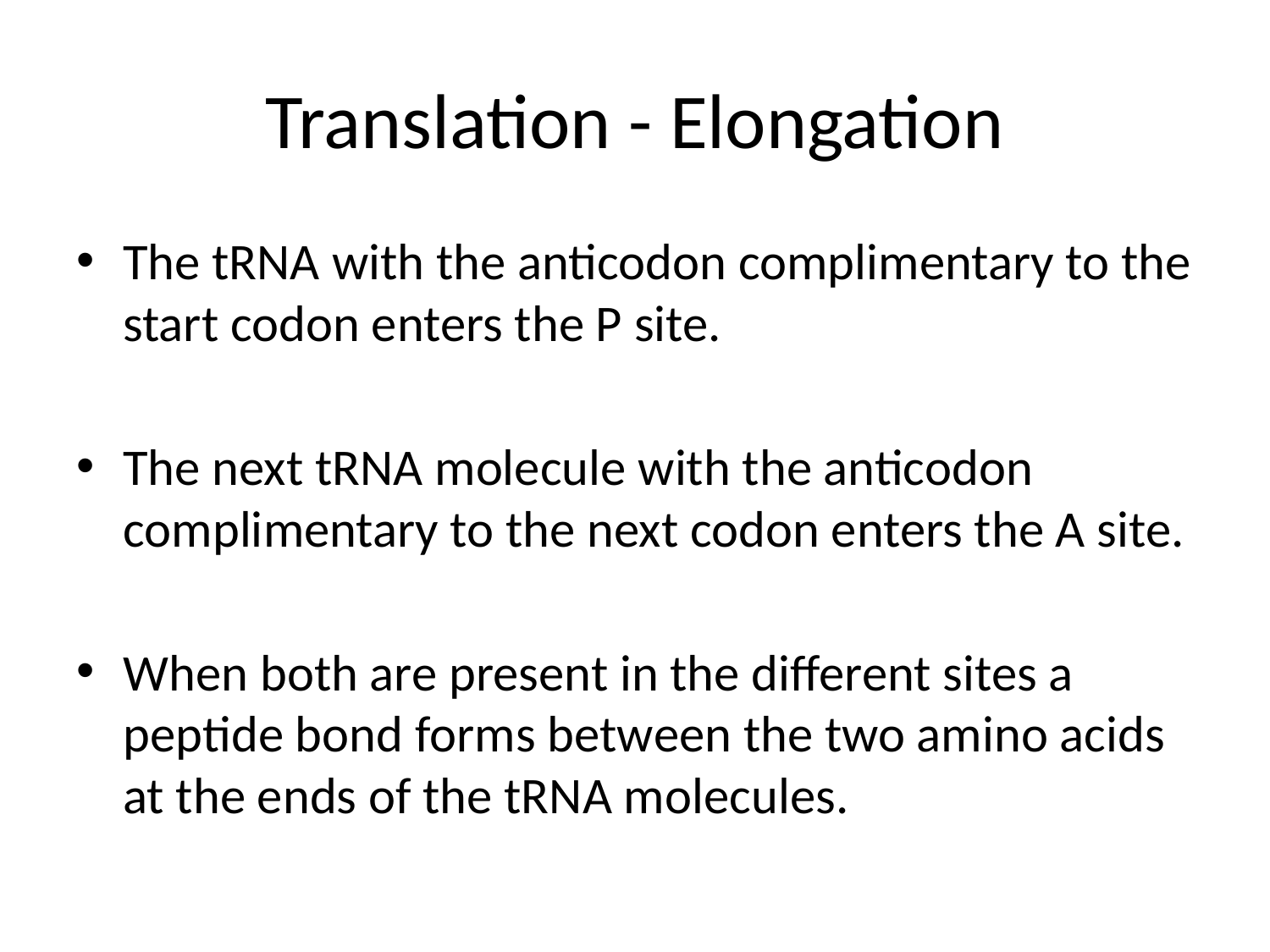

# Translation - Elongation
The tRNA with the anticodon complimentary to the start codon enters the P site.

The next tRNA molecule with the anticodon complimentary to the next codon enters the A site.

When both are present in the different sites a peptide bond forms between the two amino acids at the ends of the tRNA molecules.